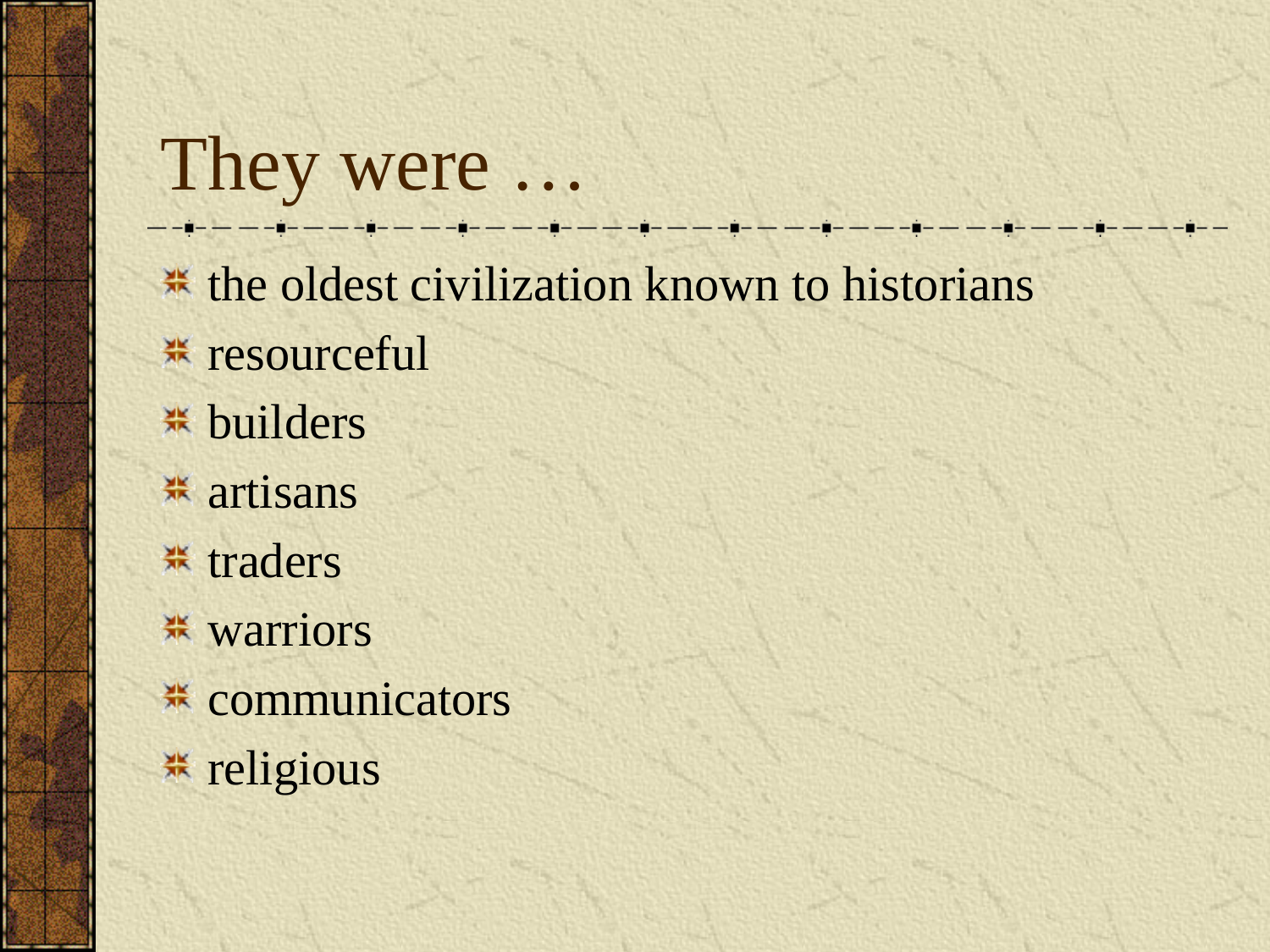

# They were …
the oldest civilization known to historians
resourceful
builders
artisans
traders
warriors
communicators
religious